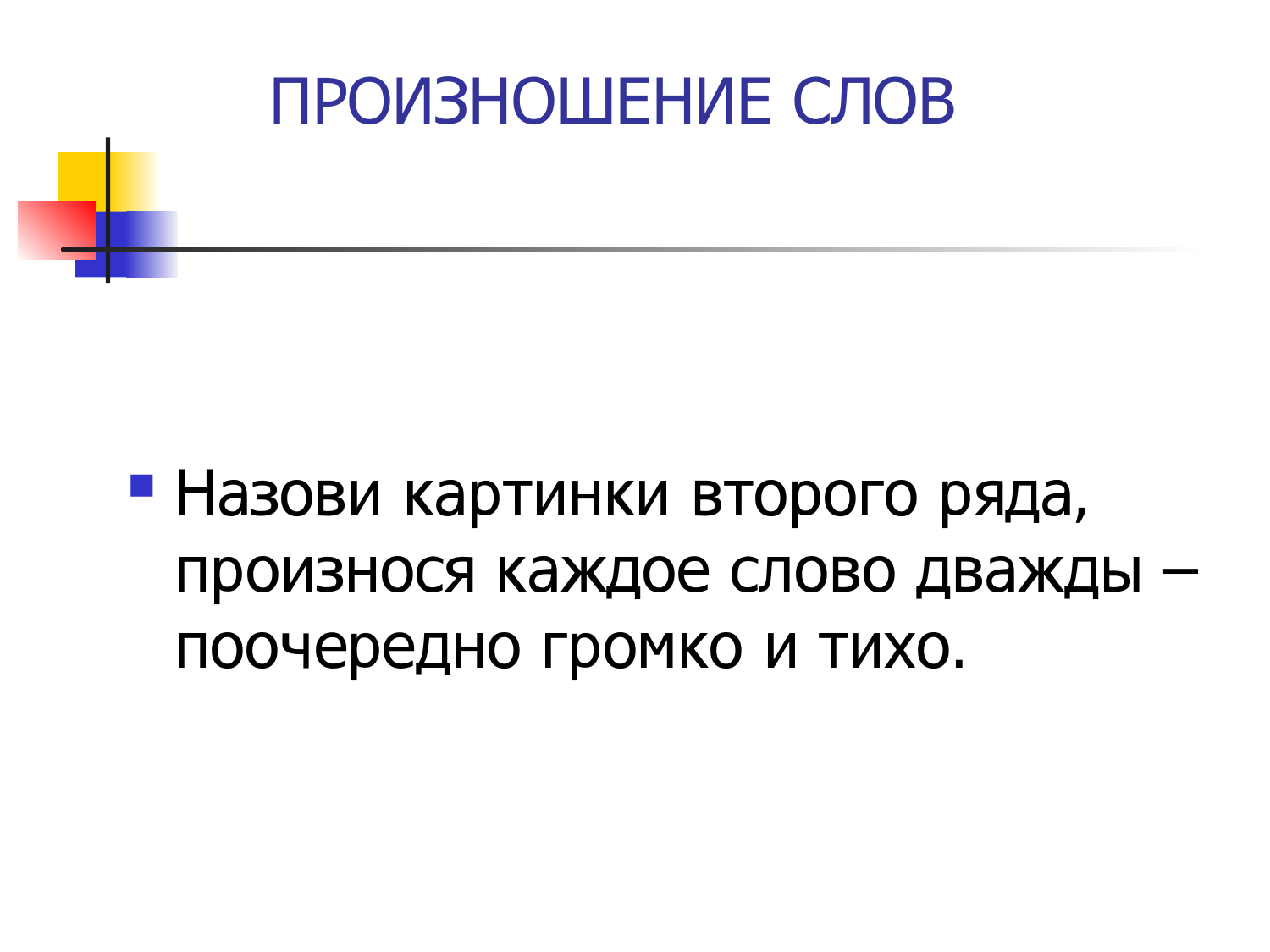

# ПРОИЗНОШЕНИЕ СЛОВ
Назови картинки второго ряда, произнося каждое слово дважды –поочередно громко и тихо.